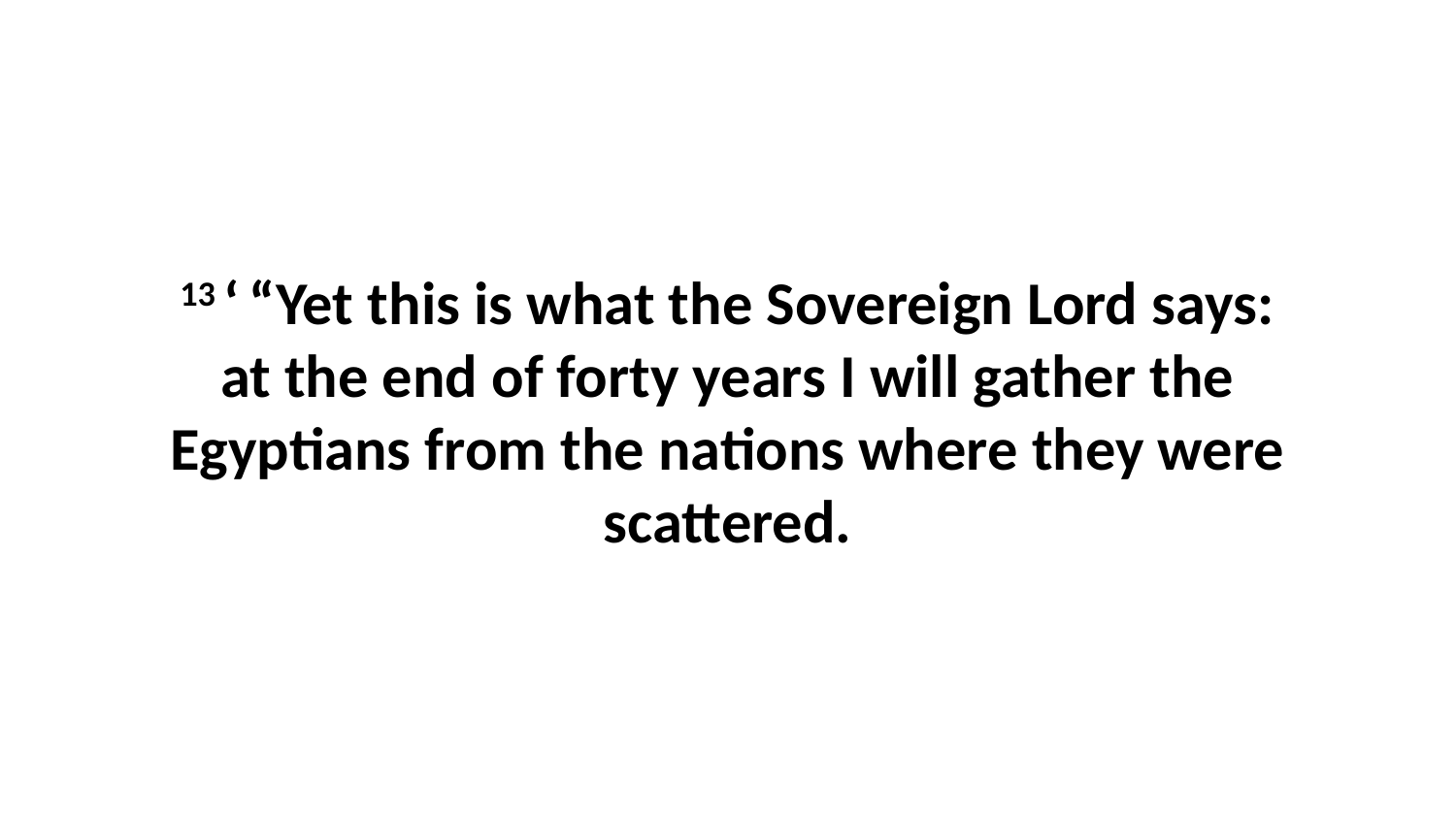

13 ‘ “Yet this is what the Sovereign Lord says: at the end of forty years I will gather the Egyptians from the nations where they were scattered.